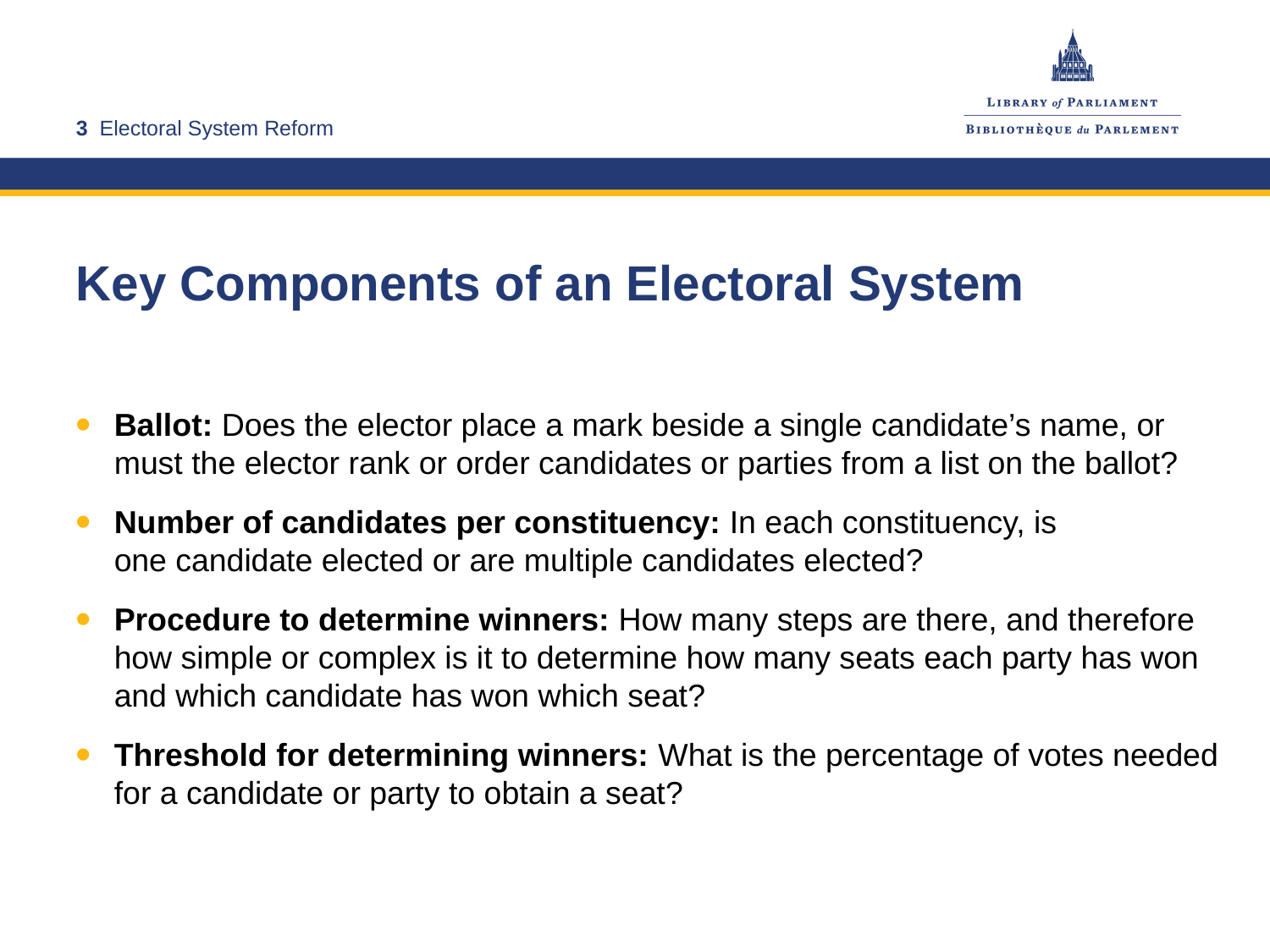

# Key Components of an Electoral System
Ballot: Does the elector place a mark beside a single candidate’s name, or must the elector rank or order candidates or parties from a list on the ballot?
Number of candidates per constituency: In each constituency, is
one candidate elected or are multiple candidates elected?
Procedure to determine winners: How many steps are there, and therefore how simple or complex is it to determine how many seats each party has won and which candidate has won which seat?
Threshold for determining winners: What is the percentage of votes needed for a candidate or party to obtain a seat?